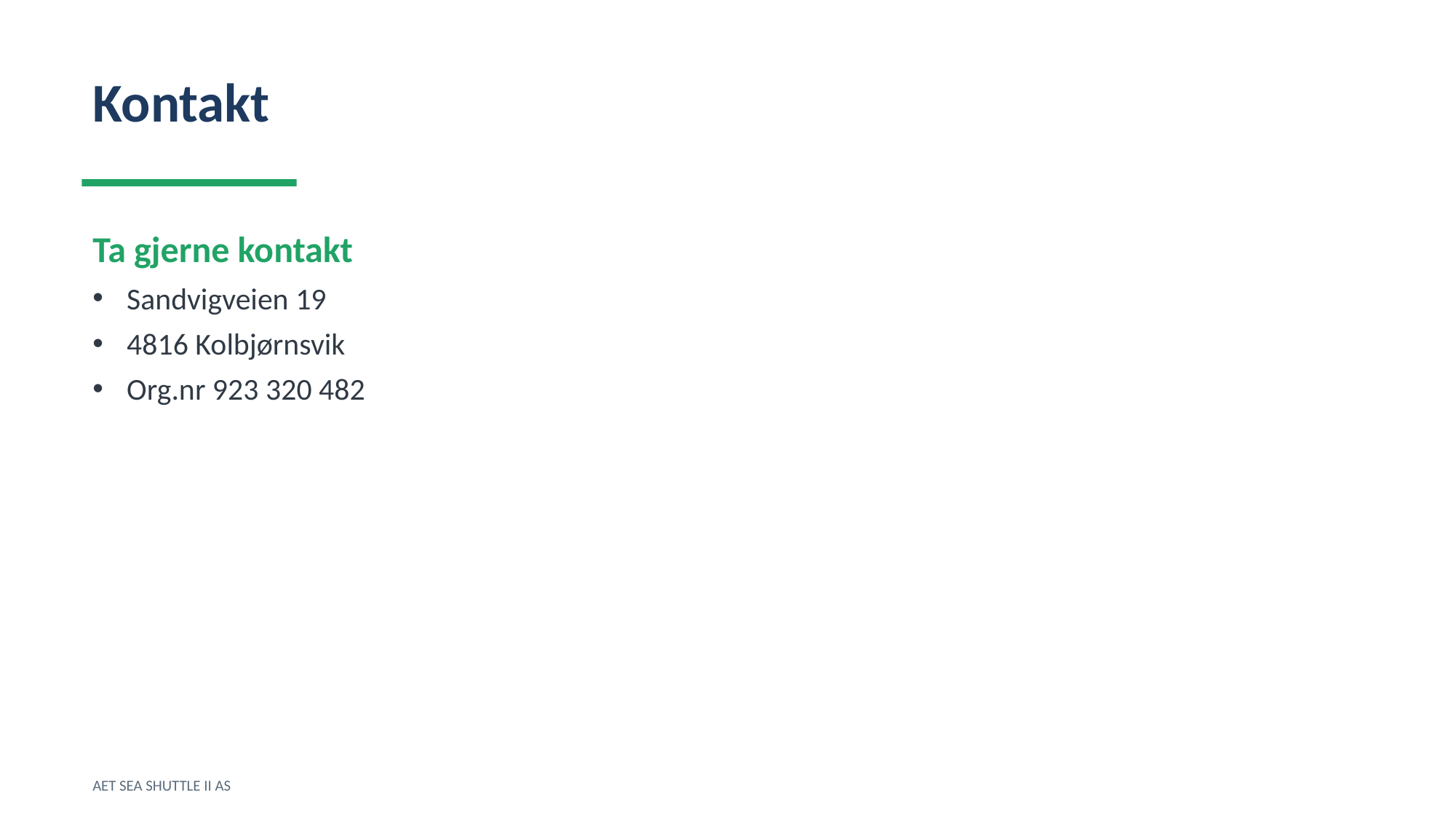

Kontakt

Ta gjerne kontakt
Sandvigveien 19
4816 Kolbjørnsvik
Org.nr 923 320 482
AET SEA SHUTTLE II AS